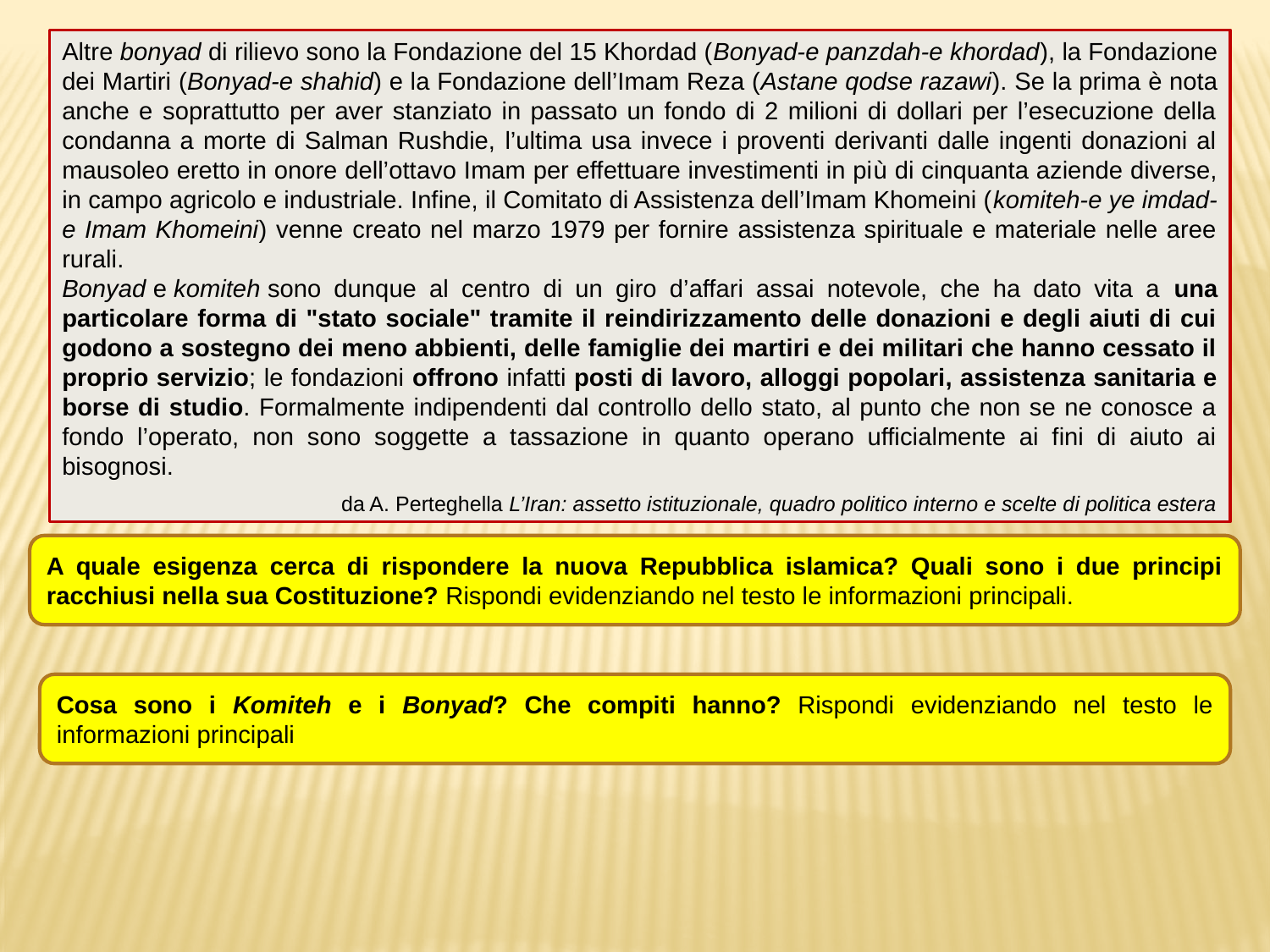

Altre bonyad di rilievo sono la Fondazione del 15 Khordad (Bonyad-e panzdah-e khordad), la Fondazione dei Martiri (Bonyad-e shahid) e la Fondazione dell’Imam Reza (Astane qodse razawi). Se la prima è nota anche e soprattutto per aver stanziato in passato un fondo di 2 milioni di dollari per l’esecuzione della condanna a morte di Salman Rushdie, l’ultima usa invece i proventi derivanti dalle ingenti donazioni al mausoleo eretto in onore dell’ottavo Imam per effettuare investimenti in più di cinquanta aziende diverse, in campo agricolo e industriale. Infine, il Comitato di Assistenza dell’Imam Khomeini (komiteh-e ye imdad-e Imam Khomeini) venne creato nel marzo 1979 per fornire assistenza spirituale e materiale nelle aree rurali.
Bonyad e komiteh sono dunque al centro di un giro d’affari assai notevole, che ha dato vita a una particolare forma di "stato sociale" tramite il reindirizzamento delle donazioni e degli aiuti di cui godono a sostegno dei meno abbienti, delle famiglie dei martiri e dei militari che hanno cessato il proprio servizio; le fondazioni offrono infatti posti di lavoro, alloggi popolari, assistenza sanitaria e borse di studio. Formalmente indipendenti dal controllo dello stato, al punto che non se ne conosce a fondo l’operato, non sono soggette a tassazione in quanto operano ufficialmente ai fini di aiuto ai bisognosi.
da A. Perteghella L’Iran: assetto istituzionale, quadro politico interno e scelte di politica estera

A quale esigenza cerca di rispondere la nuova Repubblica islamica? Quali sono i due principi racchiusi nella sua Costituzione? Rispondi evidenziando nel testo le informazioni principali.

Cosa sono i Komiteh e i Bonyad? Che compiti hanno? Rispondi evidenziando nel testo le informazioni principali